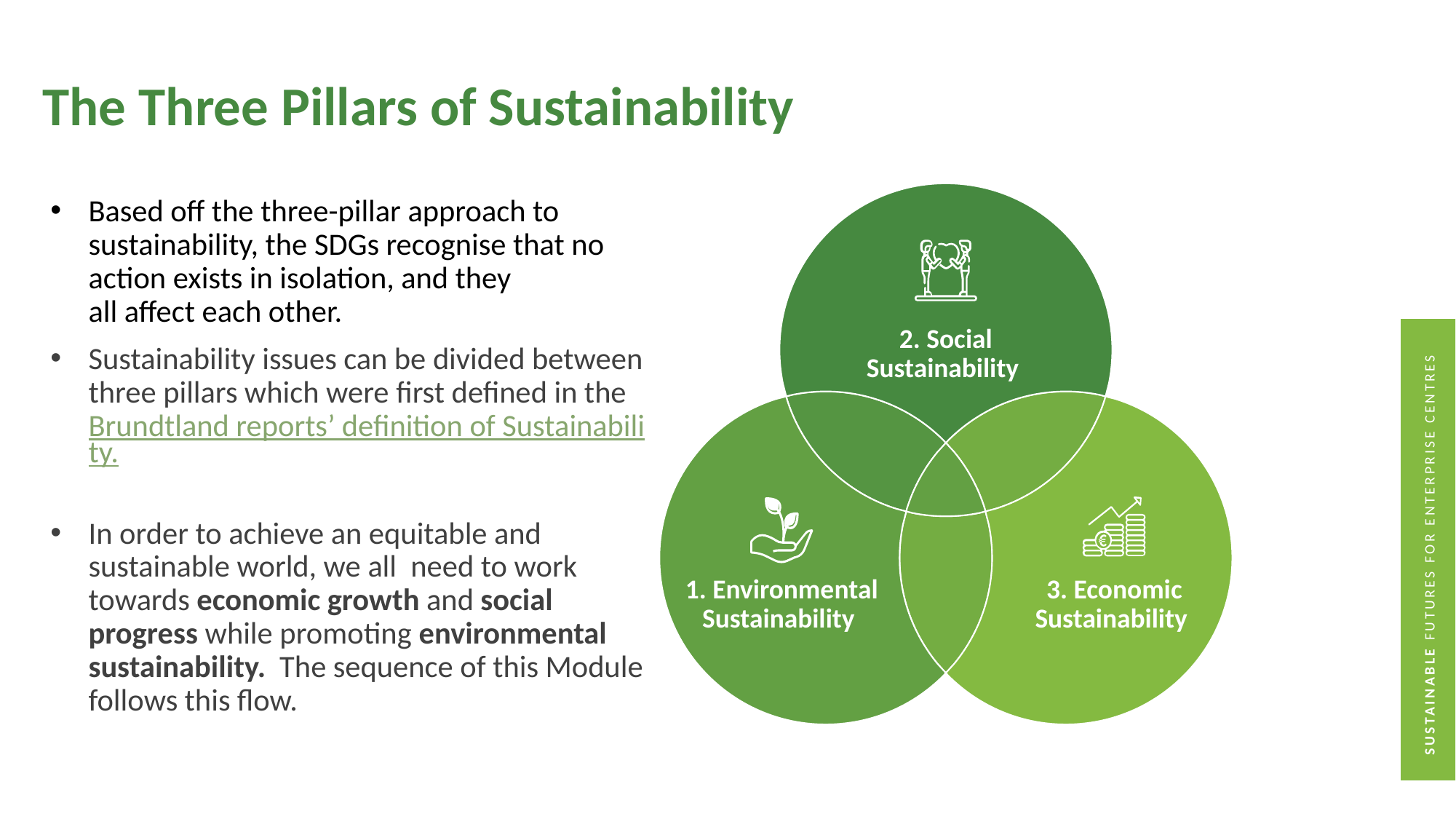

The Three Pillars of Sustainability
Based off the three-pillar approach to sustainability, the SDGs recognise that no action exists in isolation, and they all affect each other.
Sustainability issues can be divided between three pillars which were first defined in the Brundtland reports’ definition of Sustainability.
In order to achieve an equitable and sustainable world, we all  need to work towards economic growth and social progress while promoting environmental sustainability.  The sequence of this Module follows this flow.

2. Social Sustainability

1. Environmental Sustainability
3. Economic Sustainability